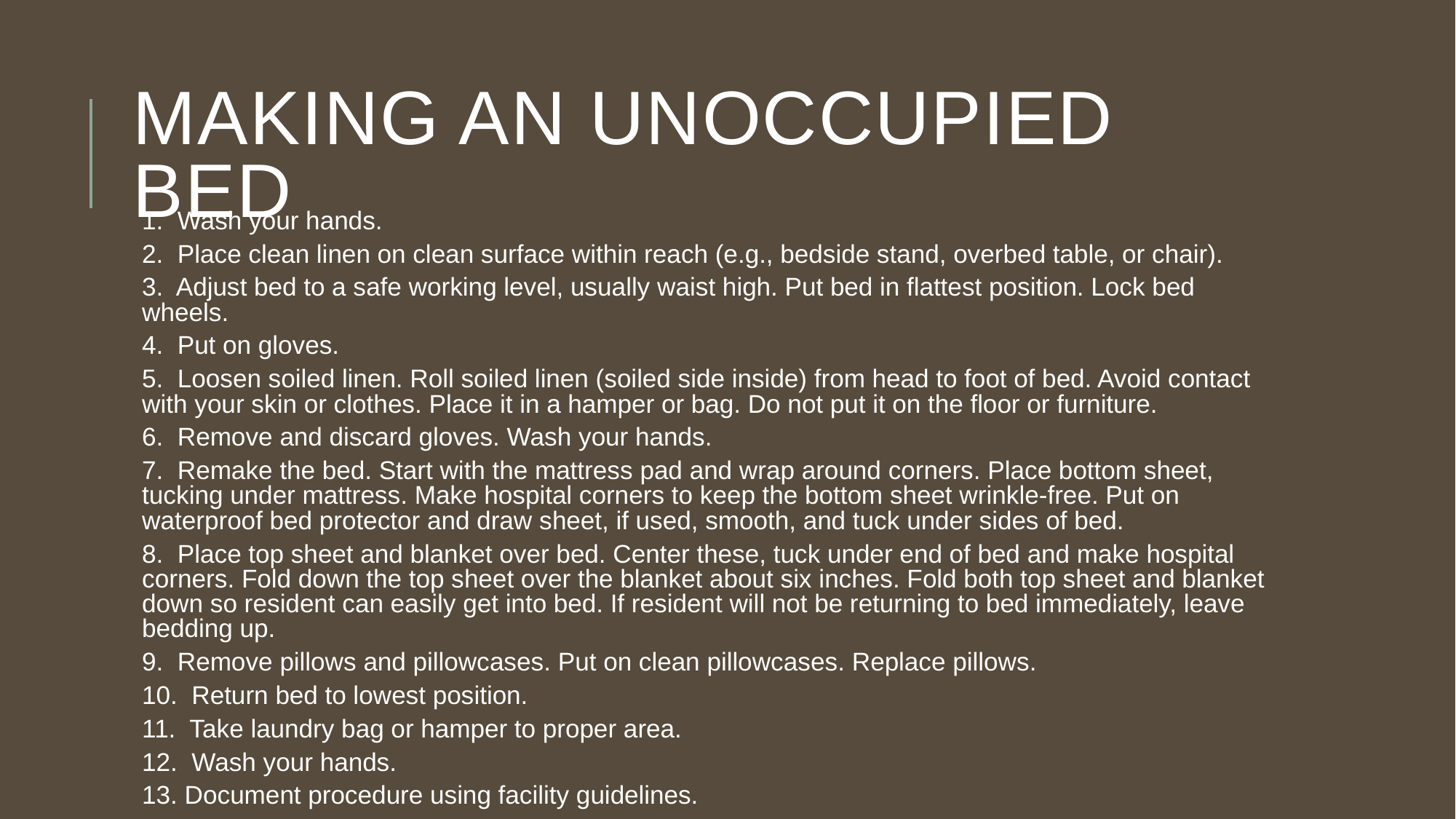

# Making an unoccupied bed
1.  Wash your hands.
2.  Place clean linen on clean surface within reach (e.g., bedside stand, overbed table, or chair).
3.  Adjust bed to a safe working level, usually waist high. Put bed in flattest position. Lock bed wheels.
4.  Put on gloves.
5.  Loosen soiled linen. Roll soiled linen (soiled side inside) from head to foot of bed. Avoid contact with your skin or clothes. Place it in a hamper or bag. Do not put it on the floor or furniture.
6.  Remove and discard gloves. Wash your hands.
7.  Remake the bed. Start with the mattress pad and wrap around corners. Place bottom sheet, tucking under mattress. Make hospital corners to keep the bottom sheet wrinkle-free. Put on waterproof bed protector and draw sheet, if used, smooth, and tuck under sides of bed.
8.  Place top sheet and blanket over bed. Center these, tuck under end of bed and make hospital corners. Fold down the top sheet over the blanket about six inches. Fold both top sheet and blanket down so resident can easily get into bed. If resident will not be returning to bed immediately, leave bedding up.
9.  Remove pillows and pillowcases. Put on clean pillowcases. Replace pillows.
10.  Return bed to lowest position.
11.  Take laundry bag or hamper to proper area.
12.  Wash your hands.
13. Document procedure using facility guidelines.